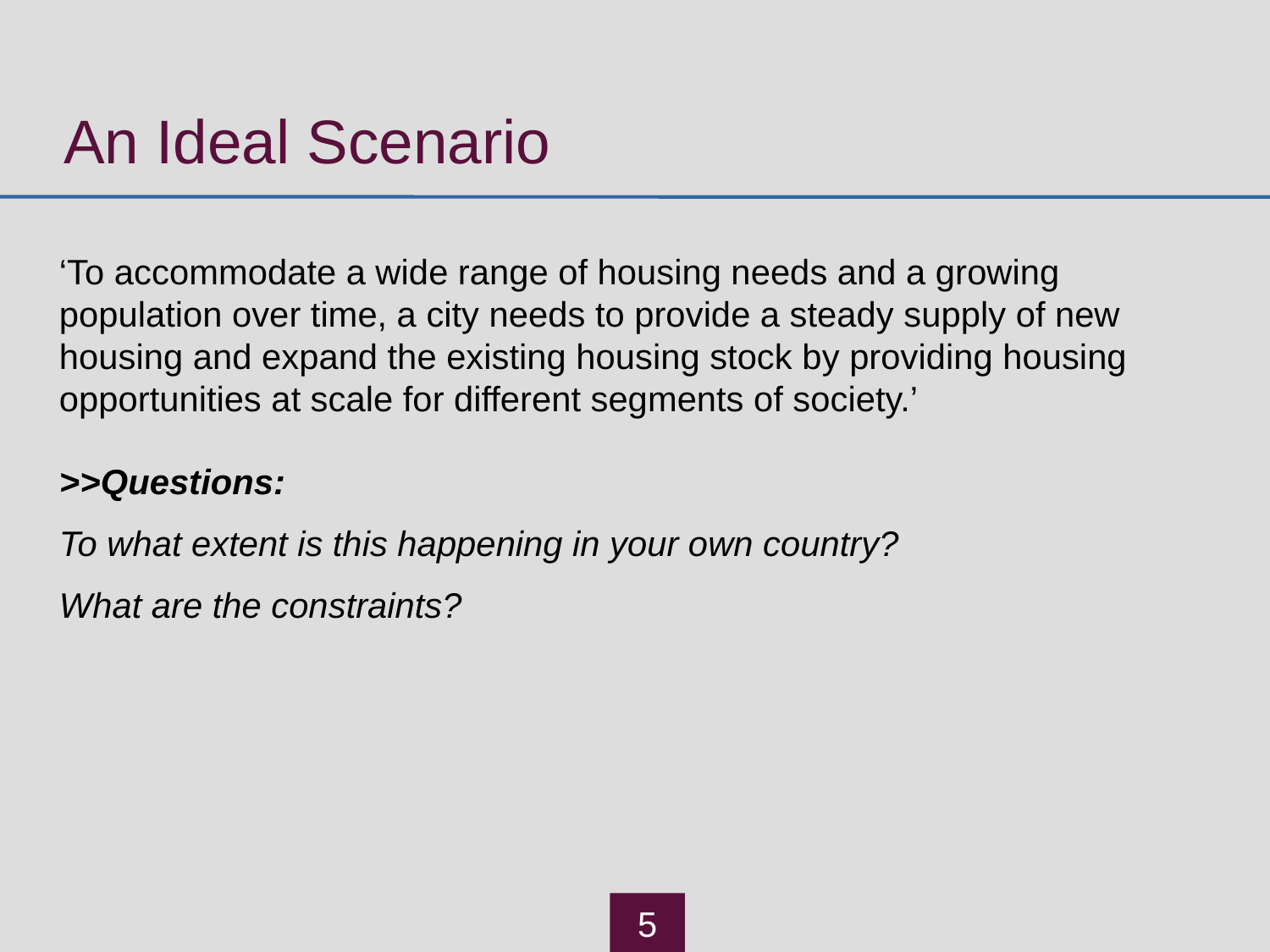

# An Ideal Scenario
‘To accommodate a wide range of housing needs and a growing population over time, a city needs to provide a steady supply of new housing and expand the existing housing stock by providing housing opportunities at scale for different segments of society.’
>>Questions:
To what extent is this happening in your own country?
What are the constraints?

5